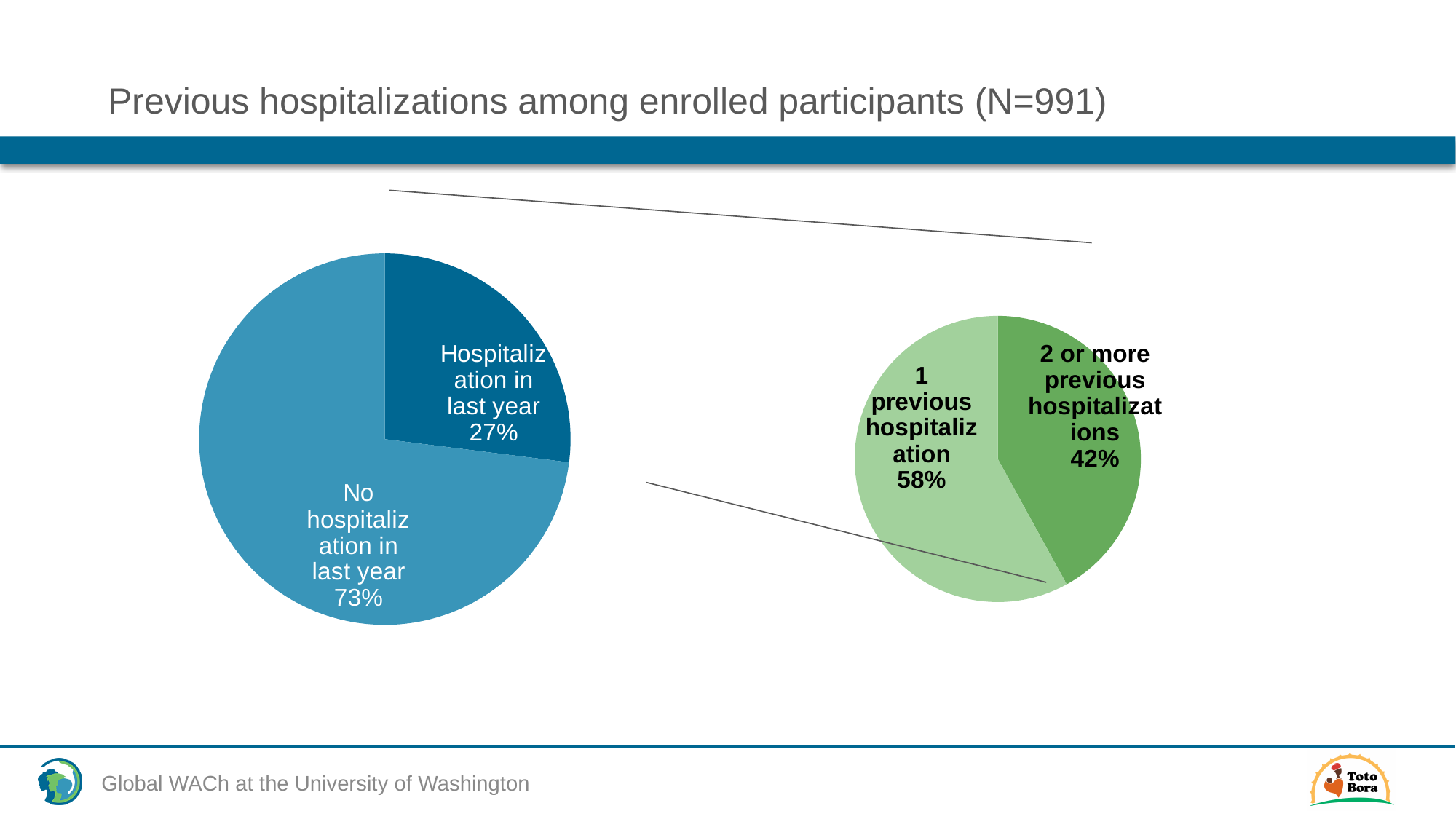

# Previous hospitalizations among enrolled participants (N=991)

### Chart

| Category |  |
|---|---|
| Hospitalization in last year | 0.27 |
| No hospitalization in last year | 0.73 |

### Chart

| Category |  |
|---|---|
| 2 or more previous hospitalizations | 0.42 |
| 1 previous hospitalization | 0.58 |